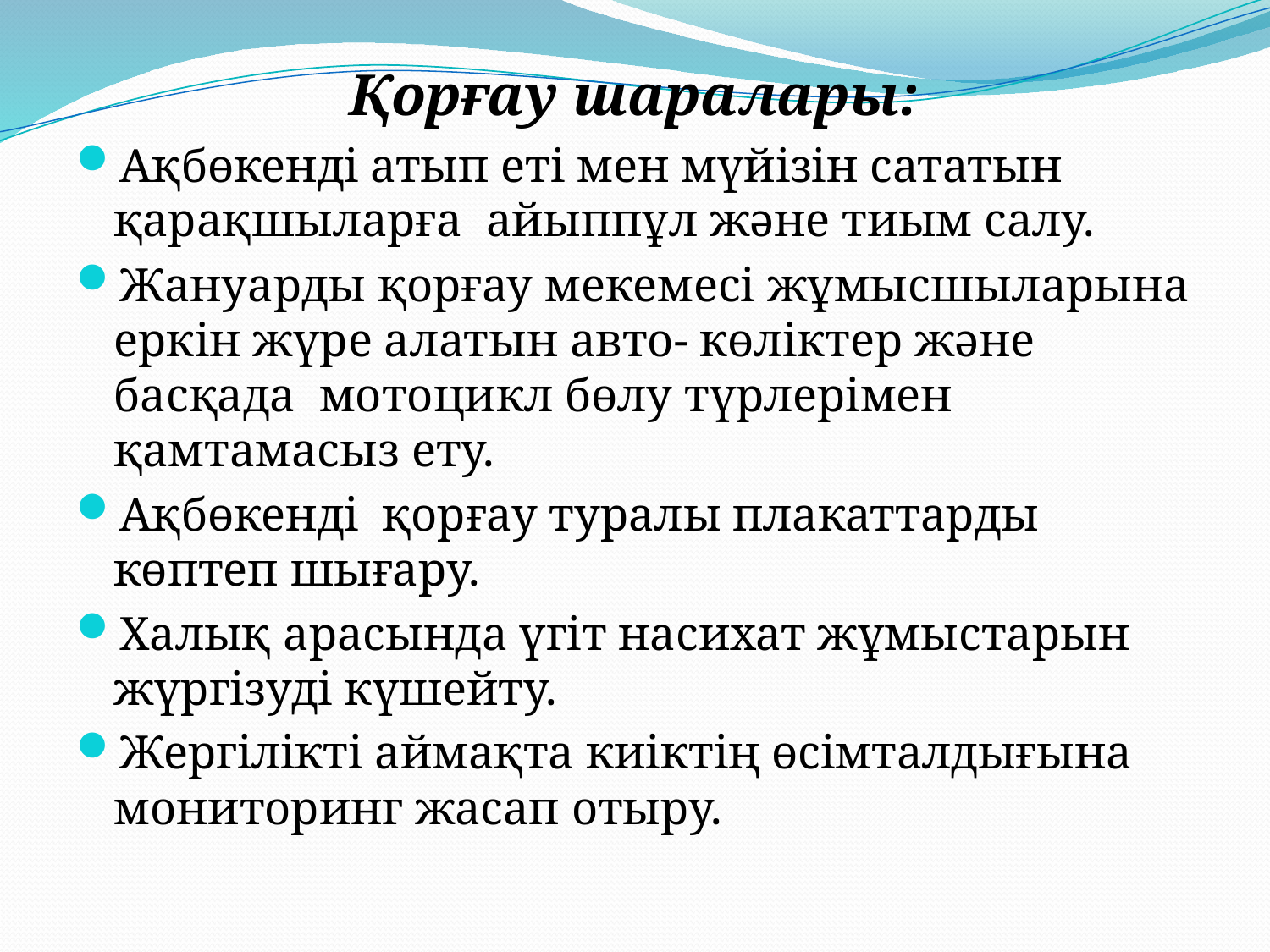

Қорғау шаралары:
Ақбөкенді атып еті мен мүйізін сататын қарақшыларға  айыппұл және тиым салу.
Жануарды қорғау мекемесі жұмысшыларына еркін жүре алатын авто- көліктер және   басқада  мотоцикл бөлу түрлерімен қамтамасыз ету.
Ақбөкенді  қорғау туралы плакаттарды көптеп шығару.
Халық арасында үгіт насихат жұмыстарын жүргізуді күшейту.
Жергілікті аймақта киіктің өсімталдығына мониторинг жасап отыру.